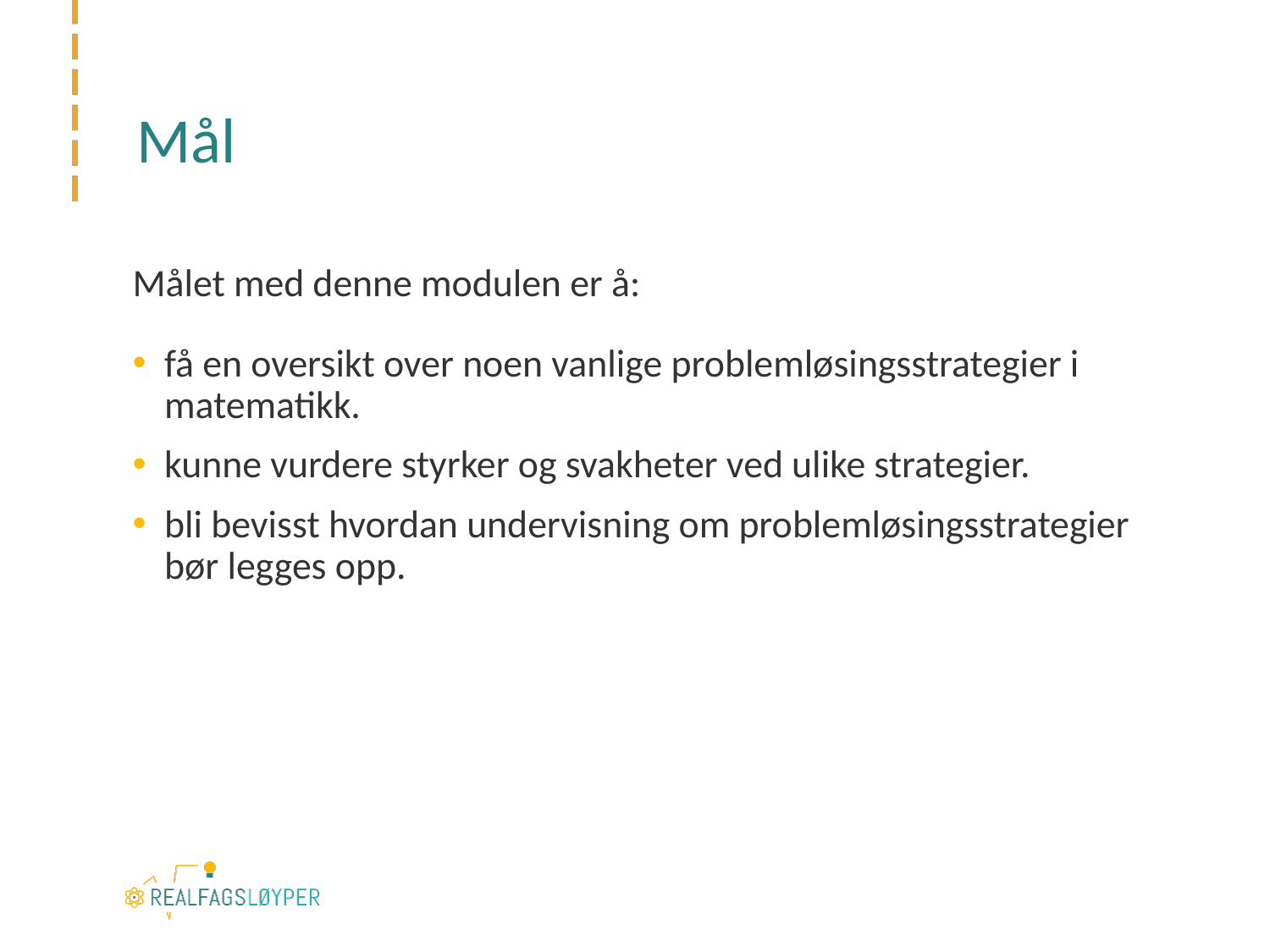

# Mål
Målet med denne modulen er å:
få en oversikt over noen vanlige problemløsingsstrategier i matematikk.
kunne vurdere styrker og svakheter ved ulike strategier.
bli bevisst hvordan undervisning om problemløsingsstrategier bør legges opp.